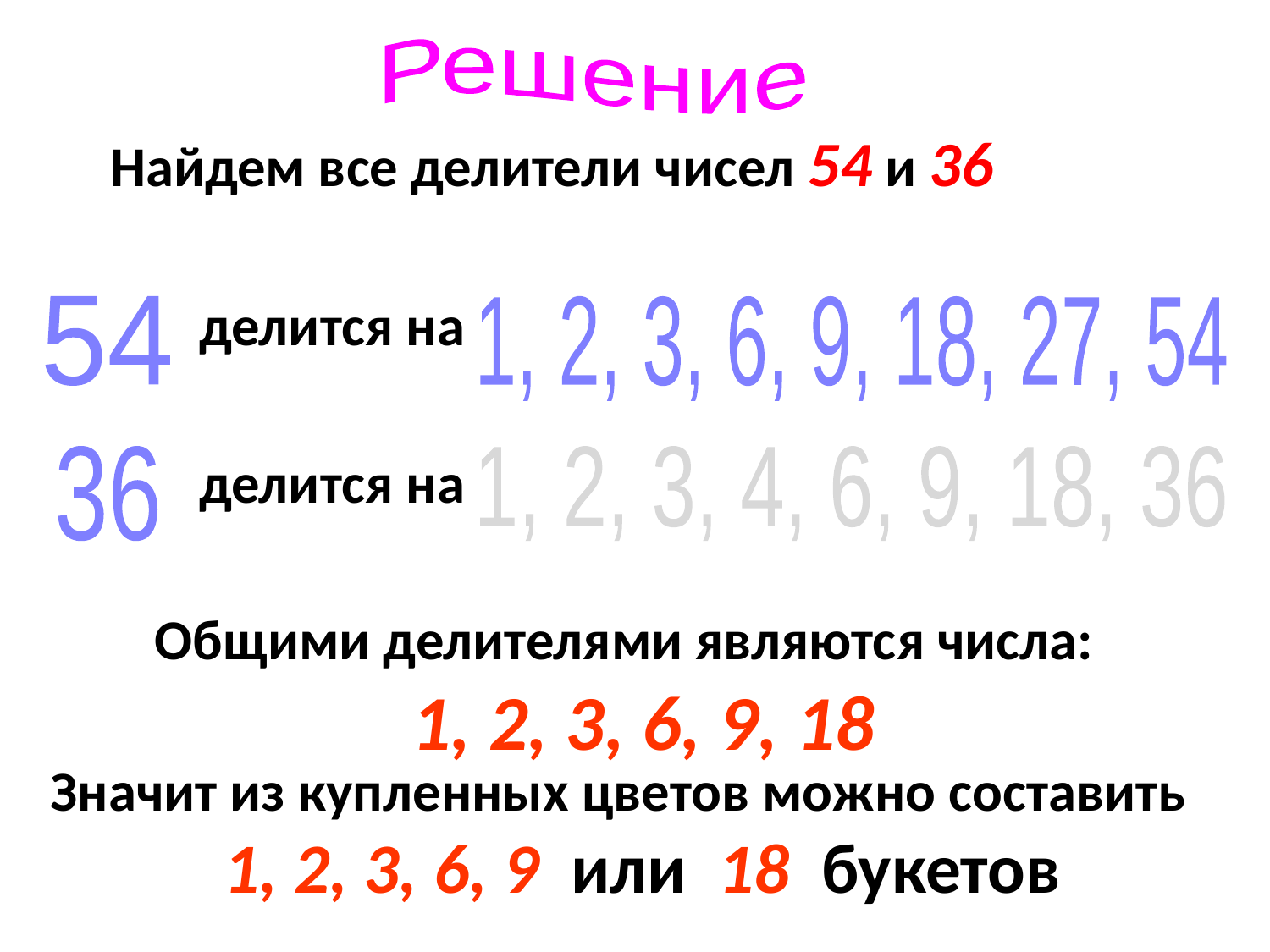

Решение

 Найдем все делители чисел 54 и 36

        делится на

        делится на

54
1, 2, 3, 6, 9, 18, 27, 54
36
1, 2, 3, 4, 6, 9, 18, 36
Общими делителями являются числа:
1, 2, 3, 6, 9, 18

Значит из купленных цветов можно составить 1, 2, 3, 6, 9  или  18  букетов